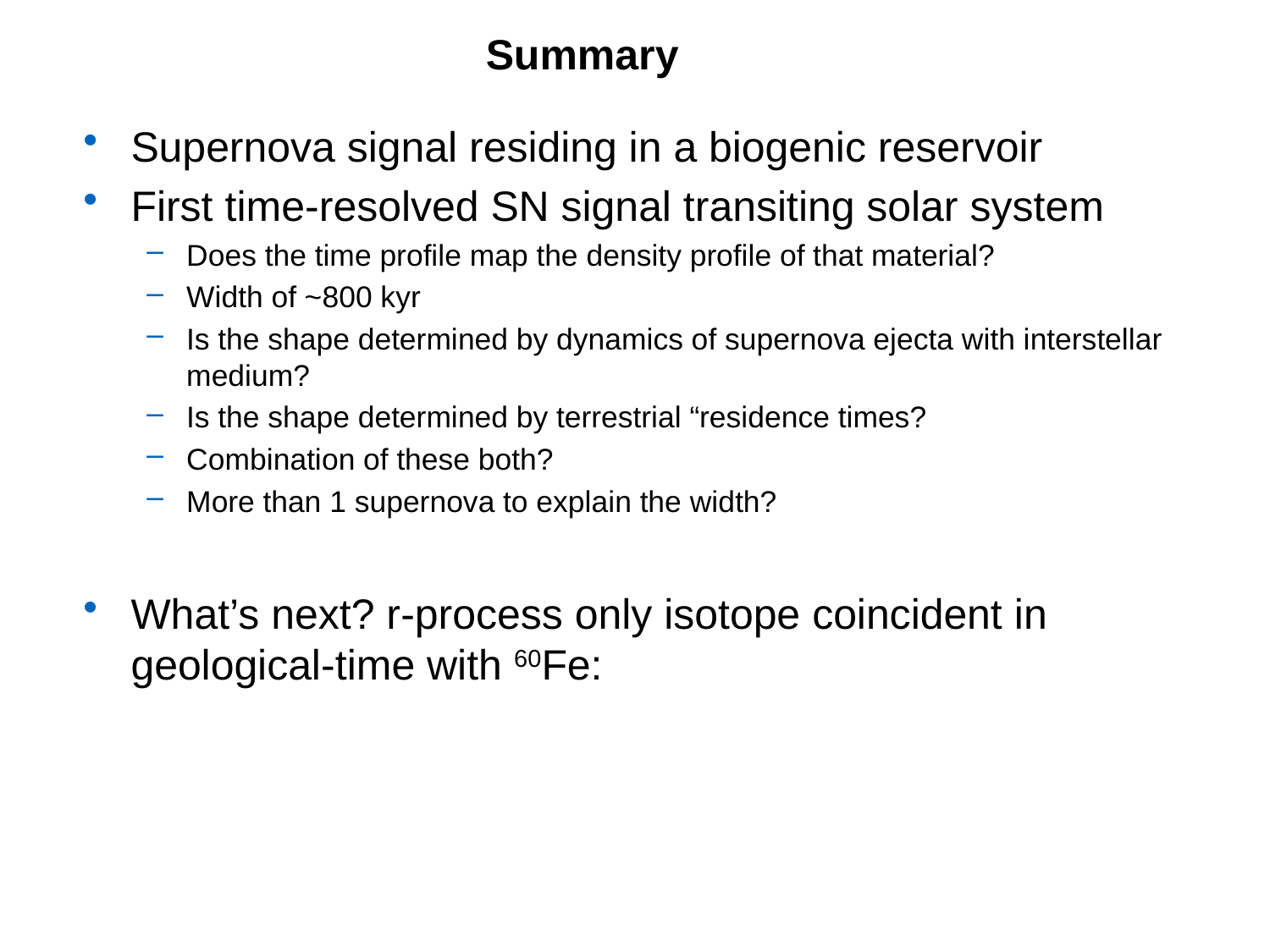

# Summary
Supernova signal residing in a biogenic reservoir
First time-resolved SN signal transiting solar system
Does the time profile map the density profile of that material?
Width of ~800 kyr
Is the shape determined by dynamics of supernova ejecta with interstellar medium?
Is the shape determined by terrestrial “residence times?
Combination of these both?
More than 1 supernova to explain the width?

What’s next? r-process only isotope coincident in geological-time with 60Fe:
32